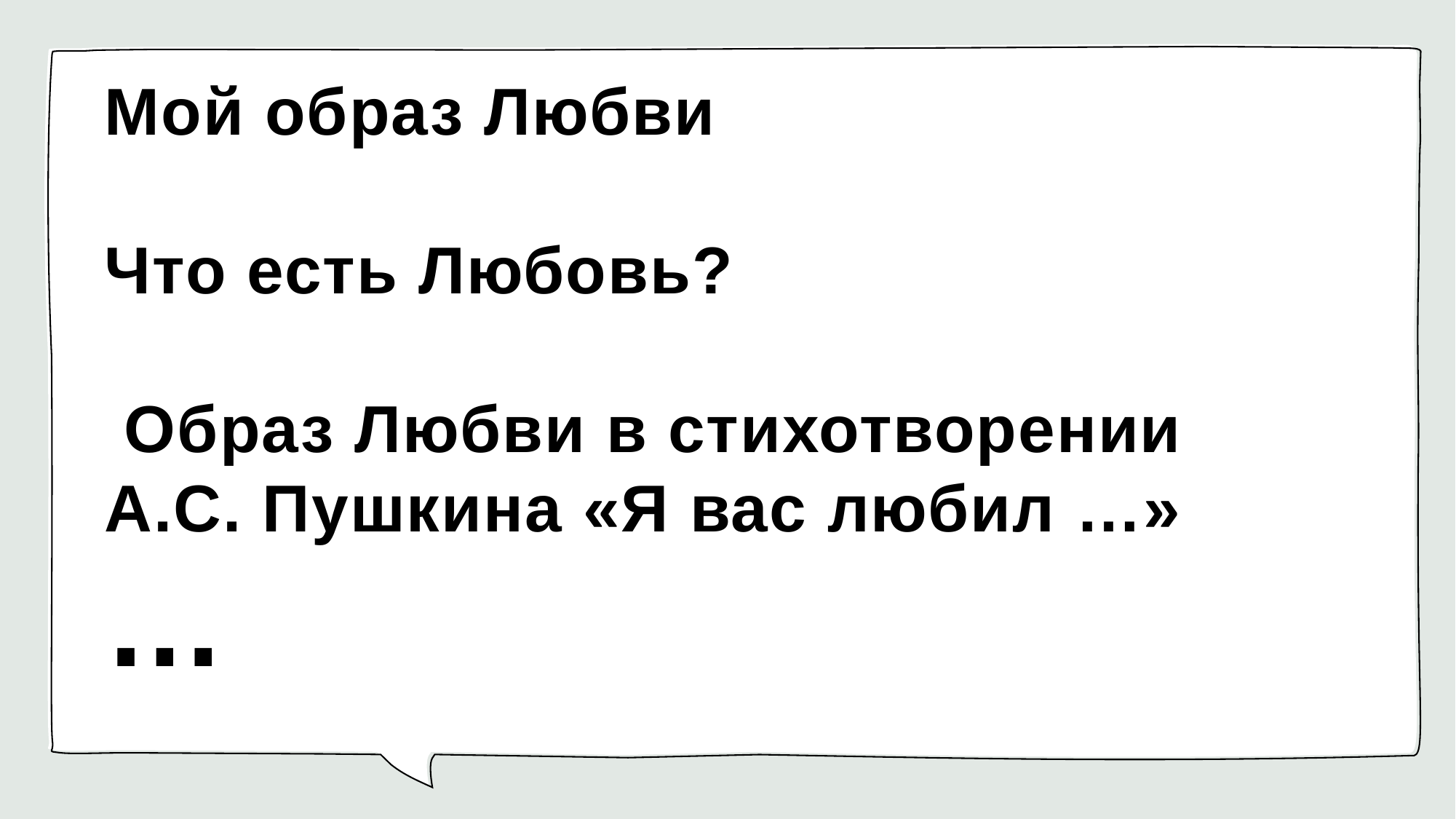

# Мой образ Любви Что есть Любовь? Образ Любви в стихотворении А.С. Пушкина «Я вас любил …» …